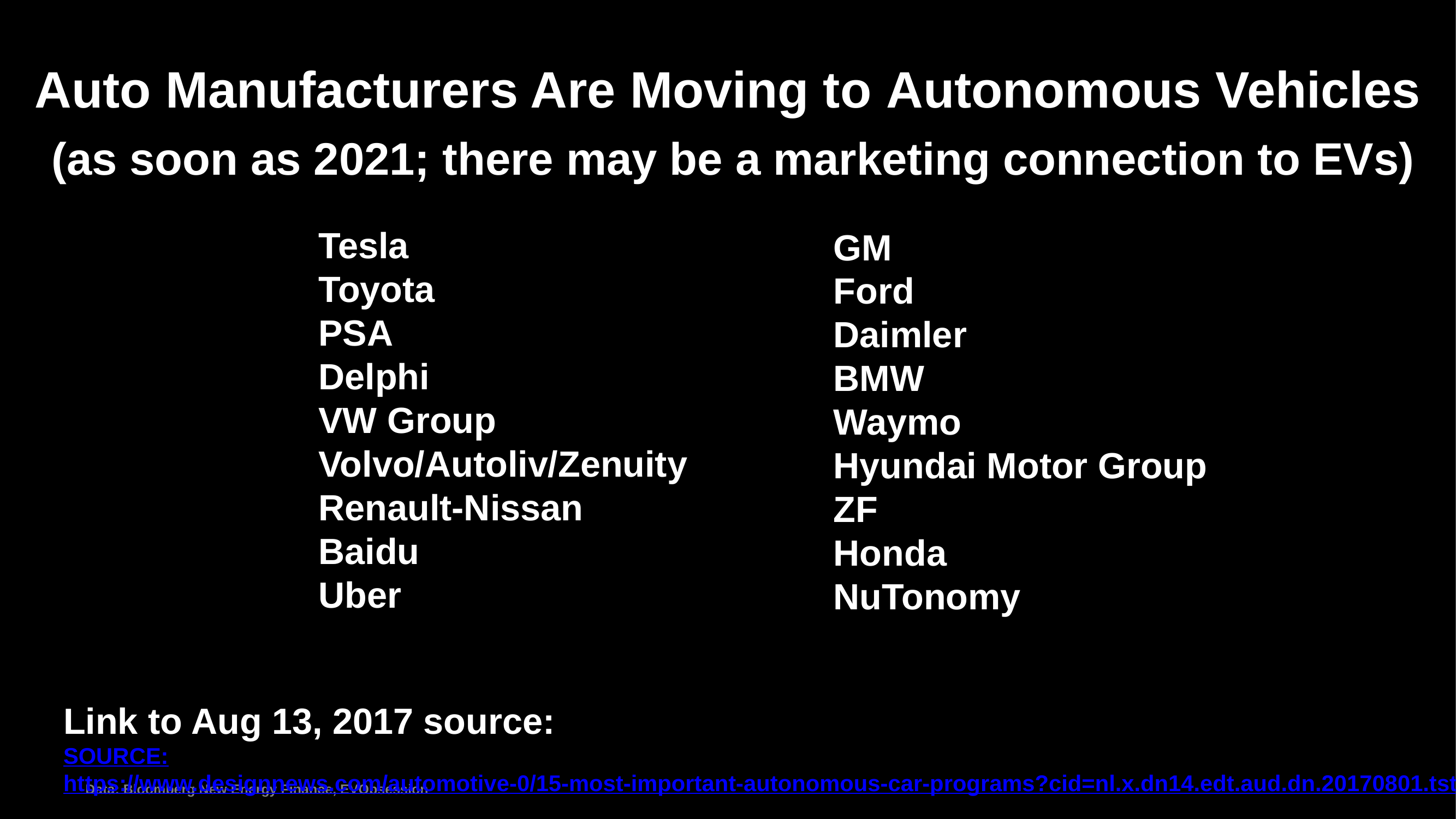

Auto Manufacturers Are Moving to Autonomous Vehicles
(as soon as 2021; there may be a marketing connection to EVs)
Tesla
Toyota
PSA
Delphi
VW Group
Volvo/Autoliv/Zenuity
Renault-Nissan
Baidu
Uber

GM
Ford
Daimler
BMW
Waymo
Hyundai Motor Group
ZF
Honda
NuTonomy
Link to Aug 13, 2017 source:
SOURCE:
https://www.designnews.com/automotive-0/15-most-important-autonomous-car-programs?cid=nl.x.dn14.edt.aud.dn.20170801.tst004c
Data: Bloomberg New Energy Finance, EVObsession